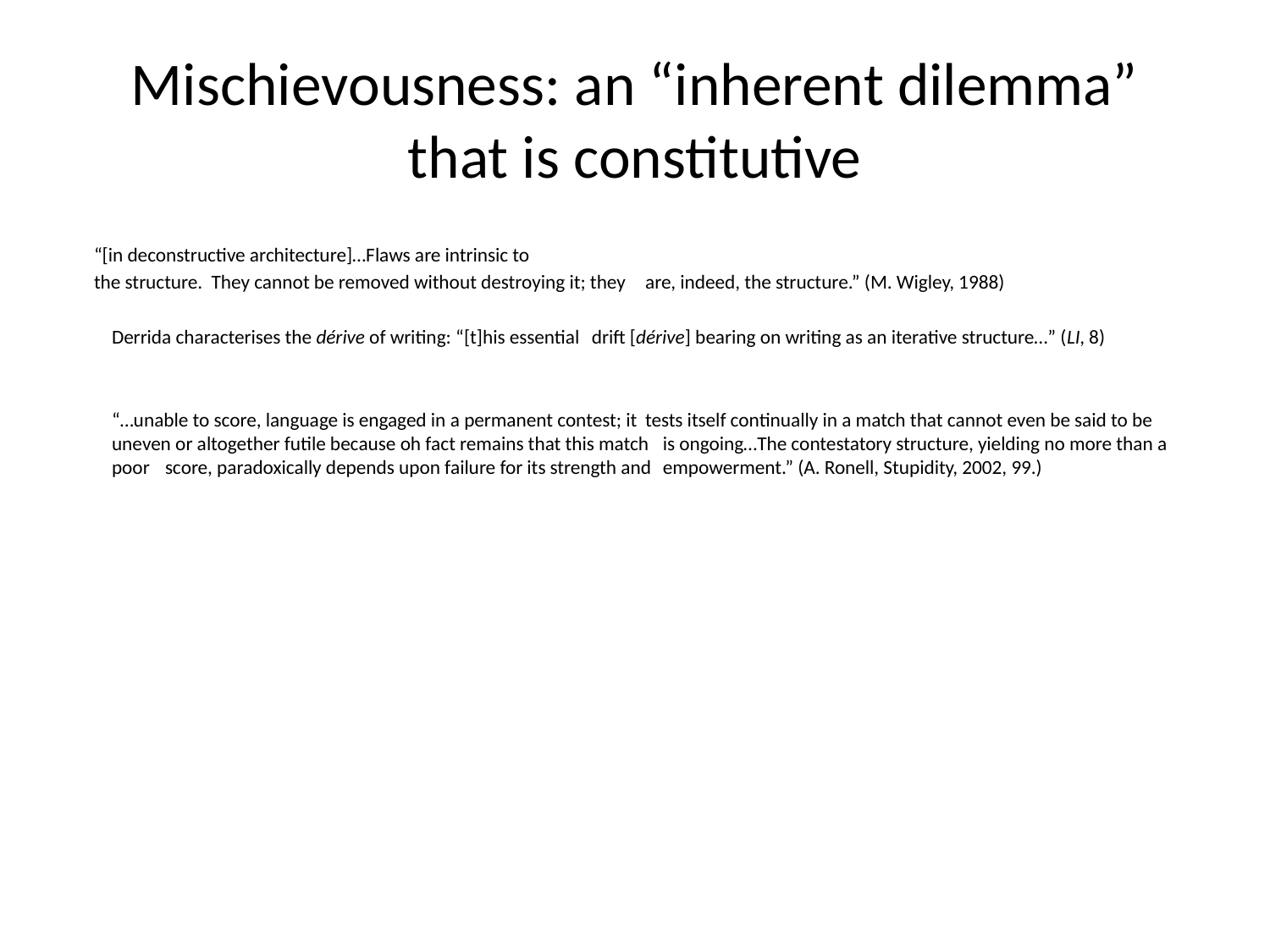

# Mischievousness: an “inherent dilemma” that is constitutive

	“[in deconstructive architecture]…Flaws are intrinsic to
	the structure.  They cannot be removed without destroying it; they 	are, indeed, the structure.” (M. Wigley, 1988)

	Derrida characterises the dérive of writing: “[t]his essential 		drift [dérive] bearing on writing as an iterative structure…” (LI, 8)

	“…unable to score, language is engaged in a permanent contest; it 	tests itself continually in a match that cannot even be said to be 	uneven or altogether futile because oh fact remains that this match 	is ongoing…The contestatory structure, yielding no more than a poor 	score, paradoxically depends upon failure for its strength and 	empowerment.” (A. Ronell, Stupidity, 2002, 99.)